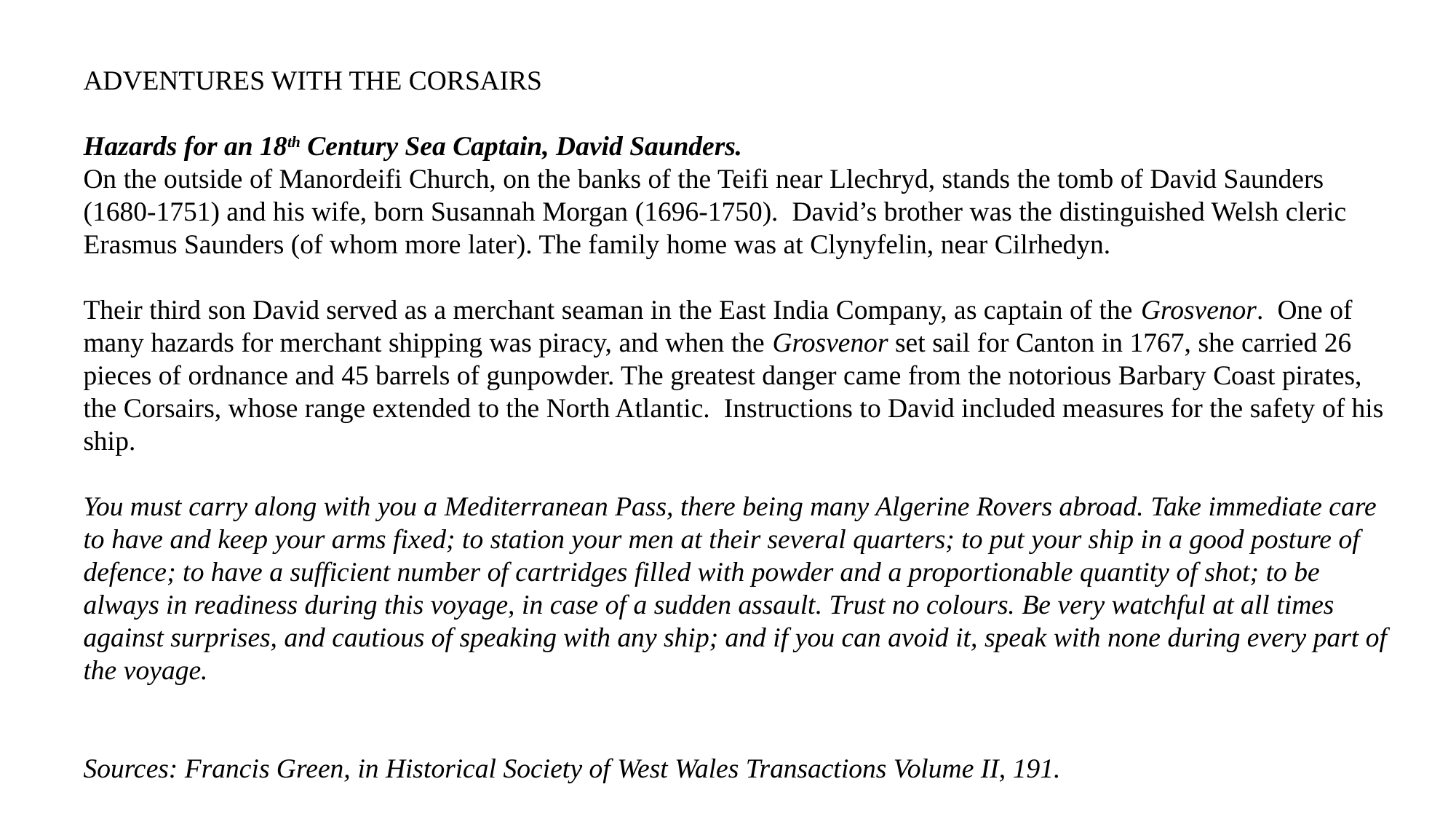

ADVENTURES WITH THE CORSAIRS

Hazards for an 18th Century Sea Captain, David Saunders.
On the outside of Manordeifi Church, on the banks of the Teifi near Llechryd, stands the tomb of David Saunders (1680-1751) and his wife, born Susannah Morgan (1696-1750).  David’s brother was the distinguished Welsh cleric Erasmus Saunders (of whom more later). The family home was at Clynyfelin, near Cilrhedyn.

Their third son David served as a merchant seaman in the East India Company, as captain of the Grosvenor.  One of many hazards for merchant shipping was piracy, and when the Grosvenor set sail for Canton in 1767, she carried 26 pieces of ordnance and 45 barrels of gunpowder. The greatest danger came from the notorious Barbary Coast pirates, the Corsairs, whose range extended to the North Atlantic.  Instructions to David included measures for the safety of his ship.

You must carry along with you a Mediterranean Pass, there being many Algerine Rovers abroad. Take immediate care to have and keep your arms fixed; to station your men at their several quarters; to put your ship in a good posture of defence; to have a sufficient number of cartridges filled with powder and a proportionable quantity of shot; to be always in readiness during this voyage, in case of a sudden assault. Trust no colours. Be very watchful at all times against surprises, and cautious of speaking with any ship; and if you can avoid it, speak with none during every part of the voyage.

Sources: Francis Green, in Historical Society of West Wales Transactions Volume II, 191.